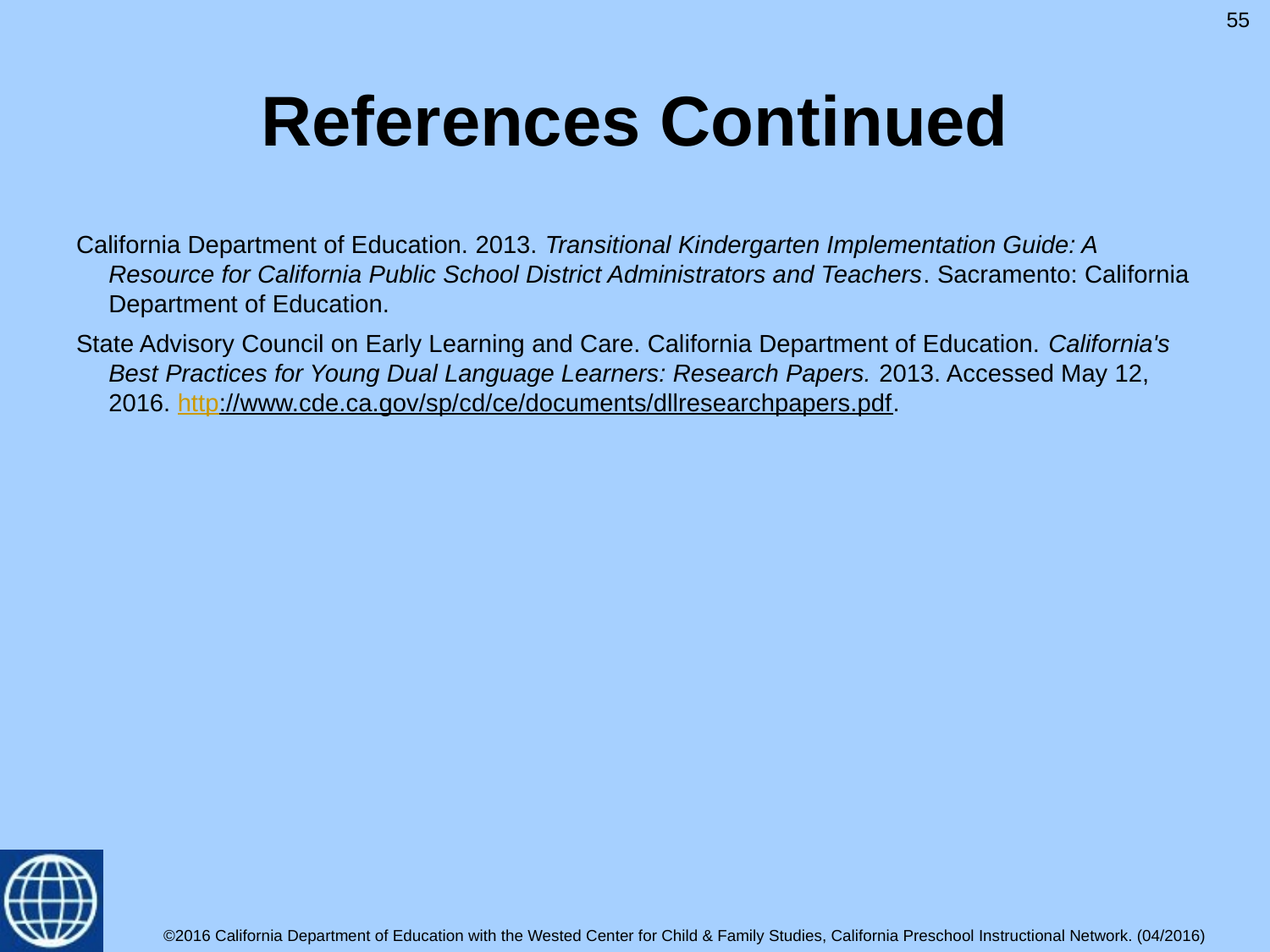

55
# References Continued
California Department of Education. 2013. Transitional Kindergarten Implementation Guide: A Resource for California Public School District Administrators and Teachers. Sacramento: California Department of Education.
State Advisory Council on Early Learning and Care. California Department of Education. California's Best Practices for Young Dual Language Learners: Research Papers. 2013. Accessed May 12, 2016. http://www.cde.ca.gov/sp/cd/ce/documents/dllresearchpapers.pdf.